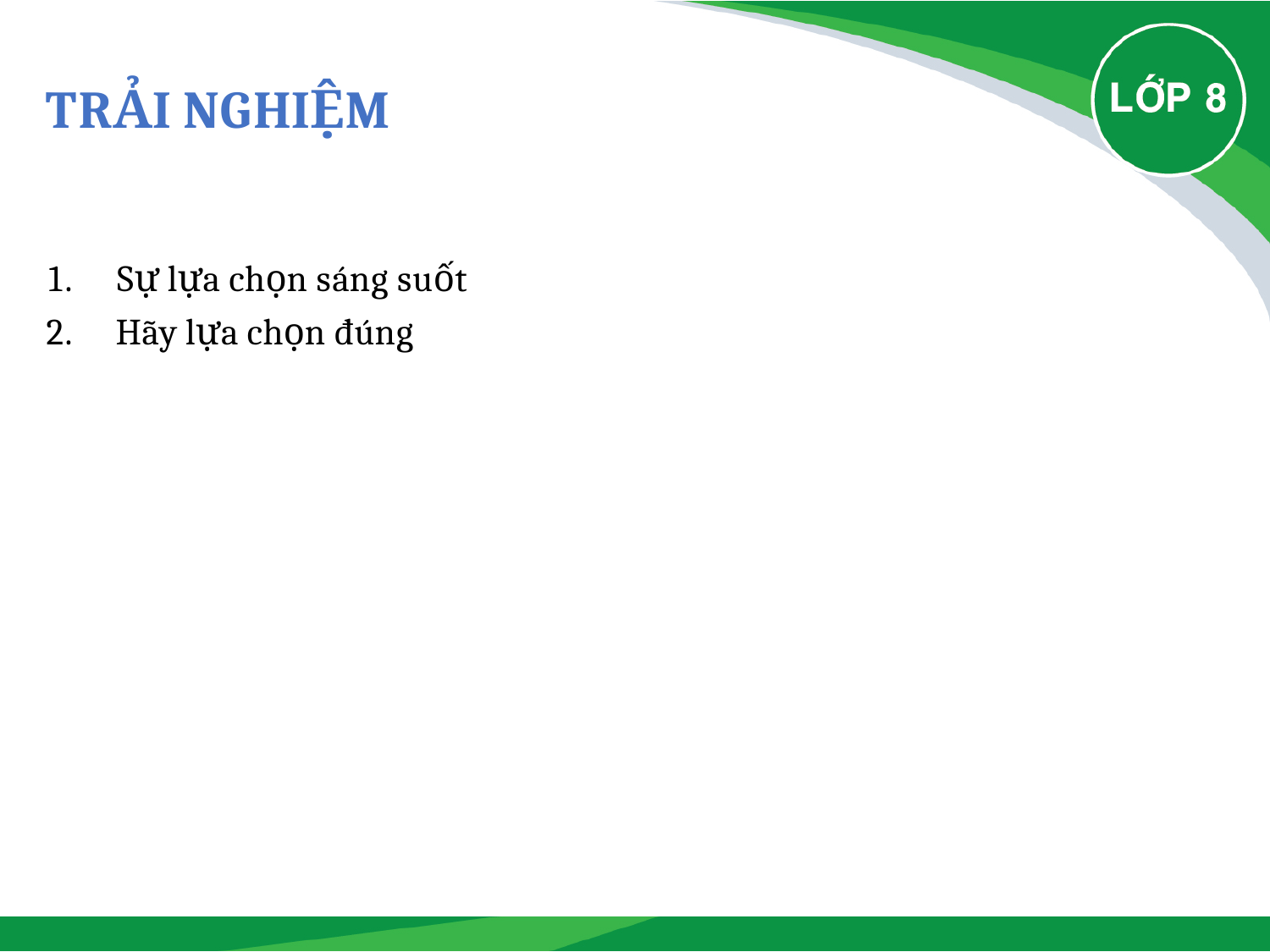

# Trải nghiệm
Sự lựa chọn sáng suốt
Hãy lựa chọn đúng